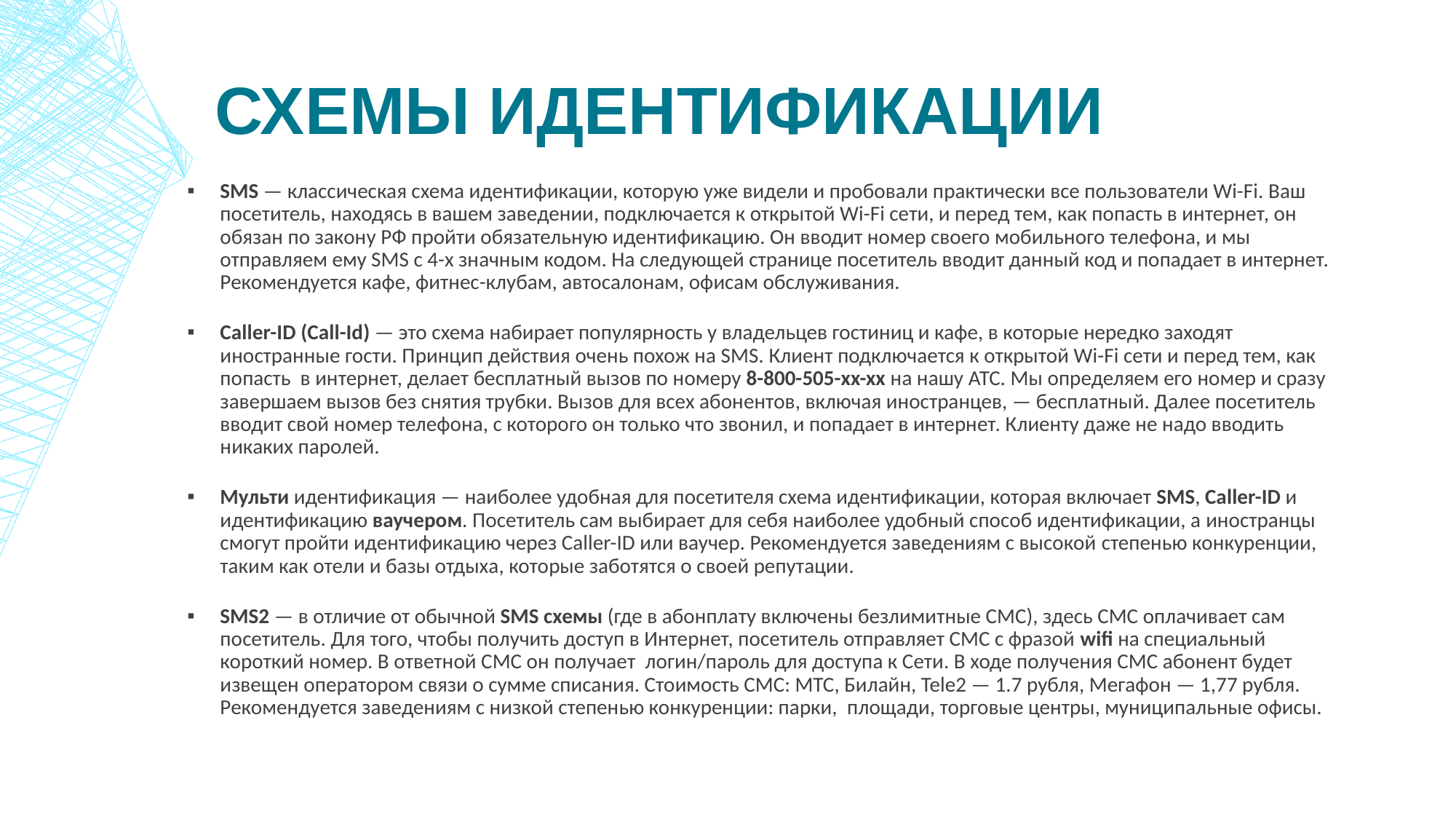

Схемы идентификации
SMS — классическая схема идентификации, которую уже видели и пробовали практически все пользователи Wi-Fi. Ваш посетитель, находясь в вашем заведении, подключается к открытой Wi-Fi сети, и перед тем, как попасть в интернет, он обязан по закону РФ пройти обязательную идентификацию. Он вводит номер своего мобильного телефона, и мы отправляем ему SMS с 4-х значным кодом. На следующей странице посетитель вводит данный код и попадает в интернет. Рекомендуется кафе, фитнес-клубам, автосалонам, офисам обслуживания.
Caller-ID (Call-Id) — это схема набирает популярность у владельцев гостиниц и кафе, в которые нередко заходят иностранные гости. Принцип действия очень похож на SMS. Клиент подключается к открытой Wi-Fi сети и перед тем, как попасть  в интернет, делает бесплатный вызов по номеру 8-800-505-xx-xx на нашу АТС. Мы определяем его номер и сразу завершаем вызов без снятия трубки. Вызов для всех абонентов, включая иностранцев, — бесплатный. Далее посетитель вводит свой номер телефона, с которого он только что звонил, и попадает в интернет. Клиенту даже не надо вводить никаких паролей.
Мульти идентификация — наиболее удобная для посетителя схема идентификации, которая включает SMS, Caller-ID и идентификацию ваучером. Посетитель сам выбирает для себя наиболее удобный способ идентификации, а иностранцы смогут пройти идентификацию через Caller-ID или ваучер. Рекомендуется заведениям с высокой степенью конкуренции, таким как отели и базы отдыха, которые заботятся о своей репутации.
SMS2 — в отличие от обычной SMS схемы (где в абонплату включены безлимитные СМС), здесь СМС оплачивает сам посетитель. Для того, чтобы получить доступ в Интернет, посетитель отправляет СМС с фразой wifi на специальный короткий номер. В ответной СМС он получает  логин/пароль для доступа к Сети. В ходе получения СМС абонент будет извещен оператором связи о сумме списания. Стоимость СМС: МТС, Билайн, Tele2 — 1.7 рубля, Мегафон — 1,77 рубля. Рекомендуется заведениям с низкой степенью конкуренции: парки,  площади, торговые центры, муниципальные офисы.